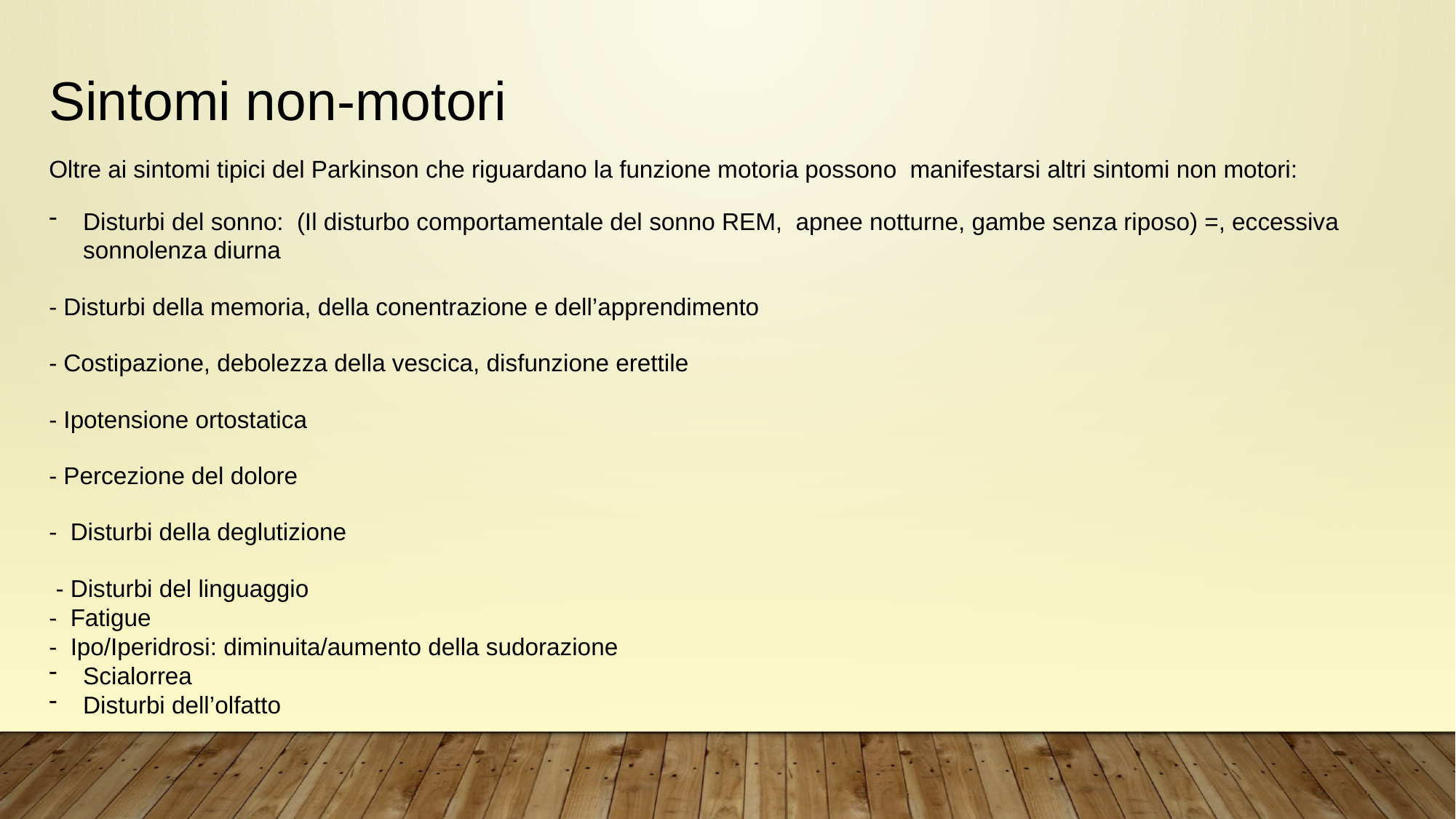

Sintomi non-motori
Oltre ai sintomi tipici del Parkinson che riguardano la funzione motoria possono  manifestarsi altri sintomi non motori:
Disturbi del sonno:  (Il disturbo comportamentale del sonno REM,  apnee notturne, gambe senza riposo) =, eccessiva sonnolenza diurna
- Disturbi della memoria, della conentrazione e dell’apprendimento
- Costipazione, debolezza della vescica, disfunzione erettile
- Ipotensione ortostatica
- Percezione del dolore
-  Disturbi della deglutizione
 - Disturbi del linguaggio
-  Fatigue
-  Ipo/Iperidrosi: diminuita/aumento della sudorazione
Scialorrea
Disturbi dell’olfatto